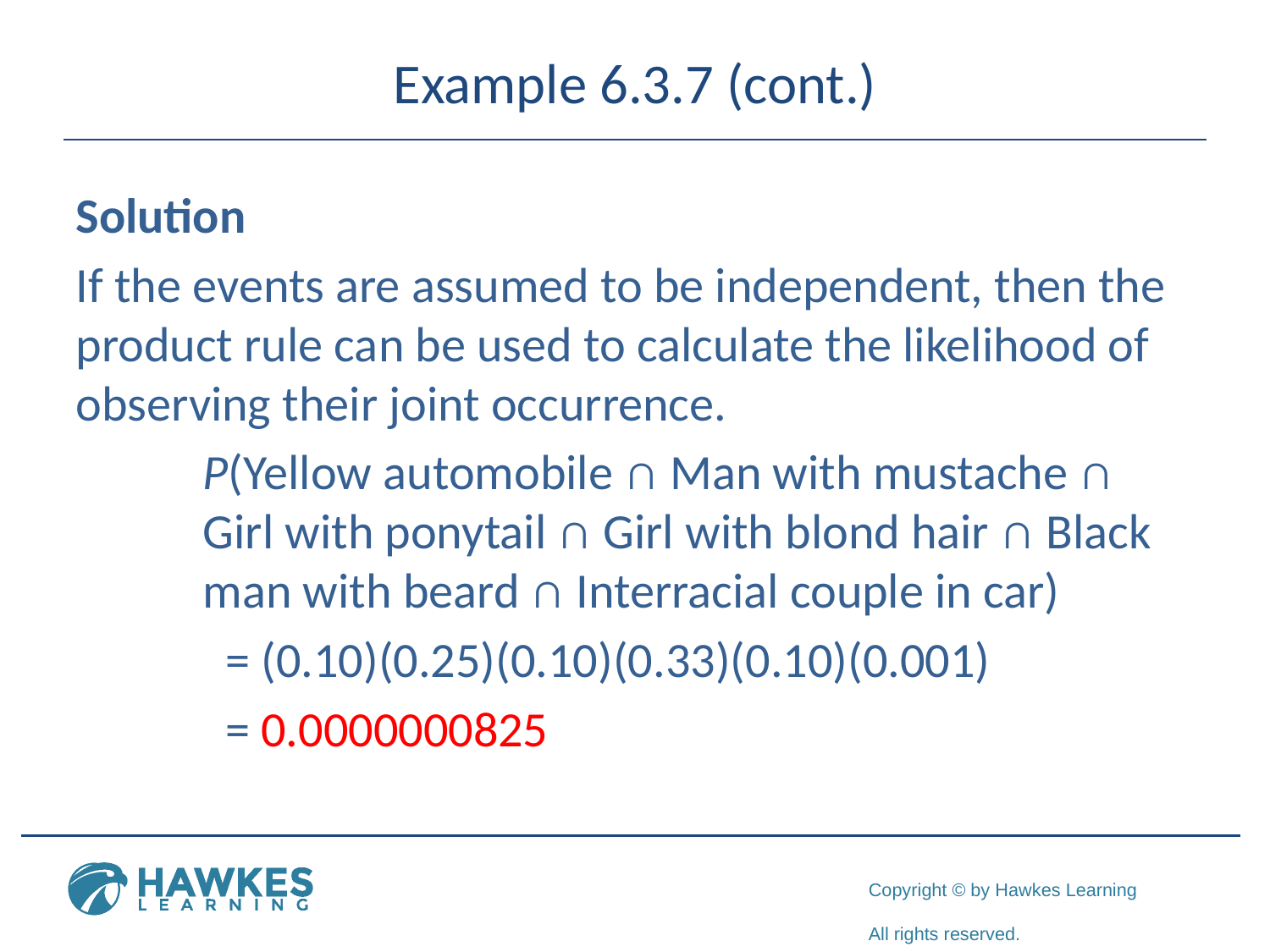

# Example 6.3.7 (cont.)
Solution
If the events are assumed to be independent, then the product rule can be used to calculate the likelihood of observing their joint occurrence.
	P(Yellow automobile ∩ Man with mustache ∩ 	Girl with ponytail ∩ Girl with blond hair ∩ Black 	man with beard ∩ Interracial couple in car)
	  = (0.10)(0.25)(0.10)(0.33)(0.10)(0.001)
	  = 0.0000000825